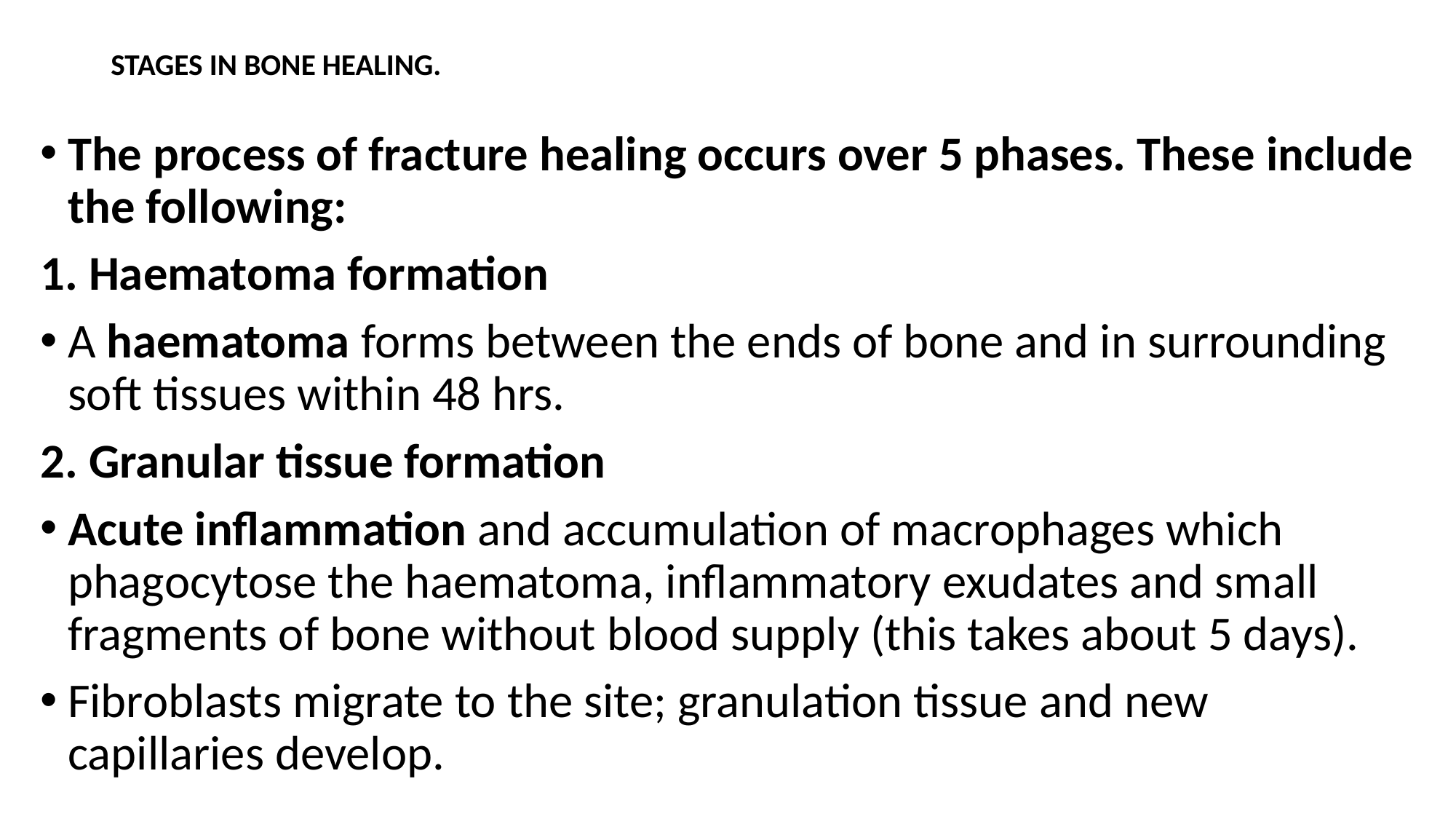

# STAGES IN BONE HEALING.
The process of fracture healing occurs over 5 phases. These include the following:
1. Haematoma formation
A haematoma forms between the ends of bone and in surrounding soft tissues within 48 hrs.
2. Granular tissue formation
Acute inflammation and accumulation of macrophages which phagocytose the haematoma, inflammatory exudates and small fragments of bone without blood supply (this takes about 5 days).
Fibroblasts migrate to the site; granulation tissue and new capillaries develop.